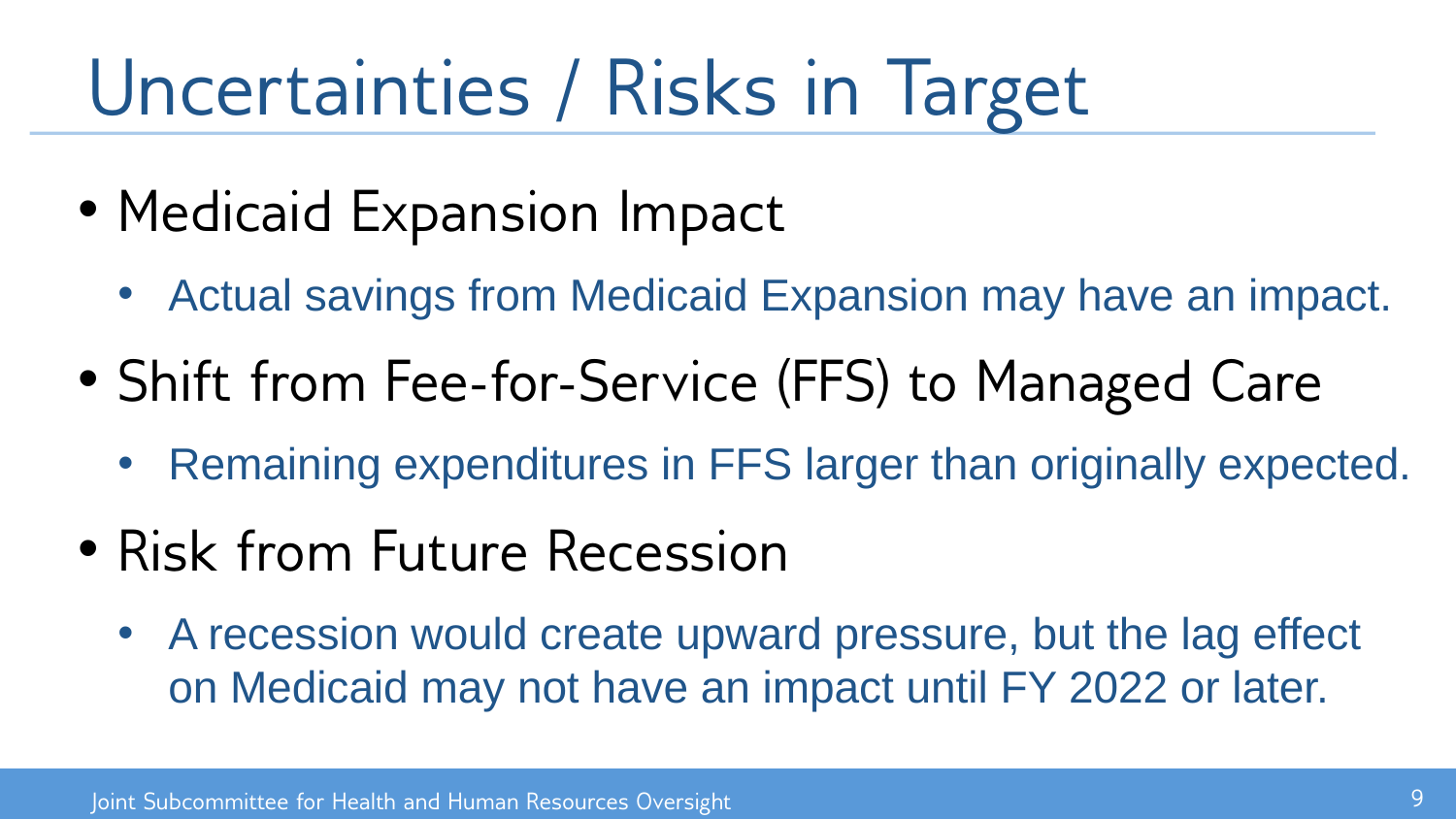

# Uncertainties / Risks in Target
Medicaid Expansion Impact
Actual savings from Medicaid Expansion may have an impact.
Shift from Fee-for-Service (FFS) to Managed Care
Remaining expenditures in FFS larger than originally expected.
Risk from Future Recession
A recession would create upward pressure, but the lag effect on Medicaid may not have an impact until FY 2022 or later.
9